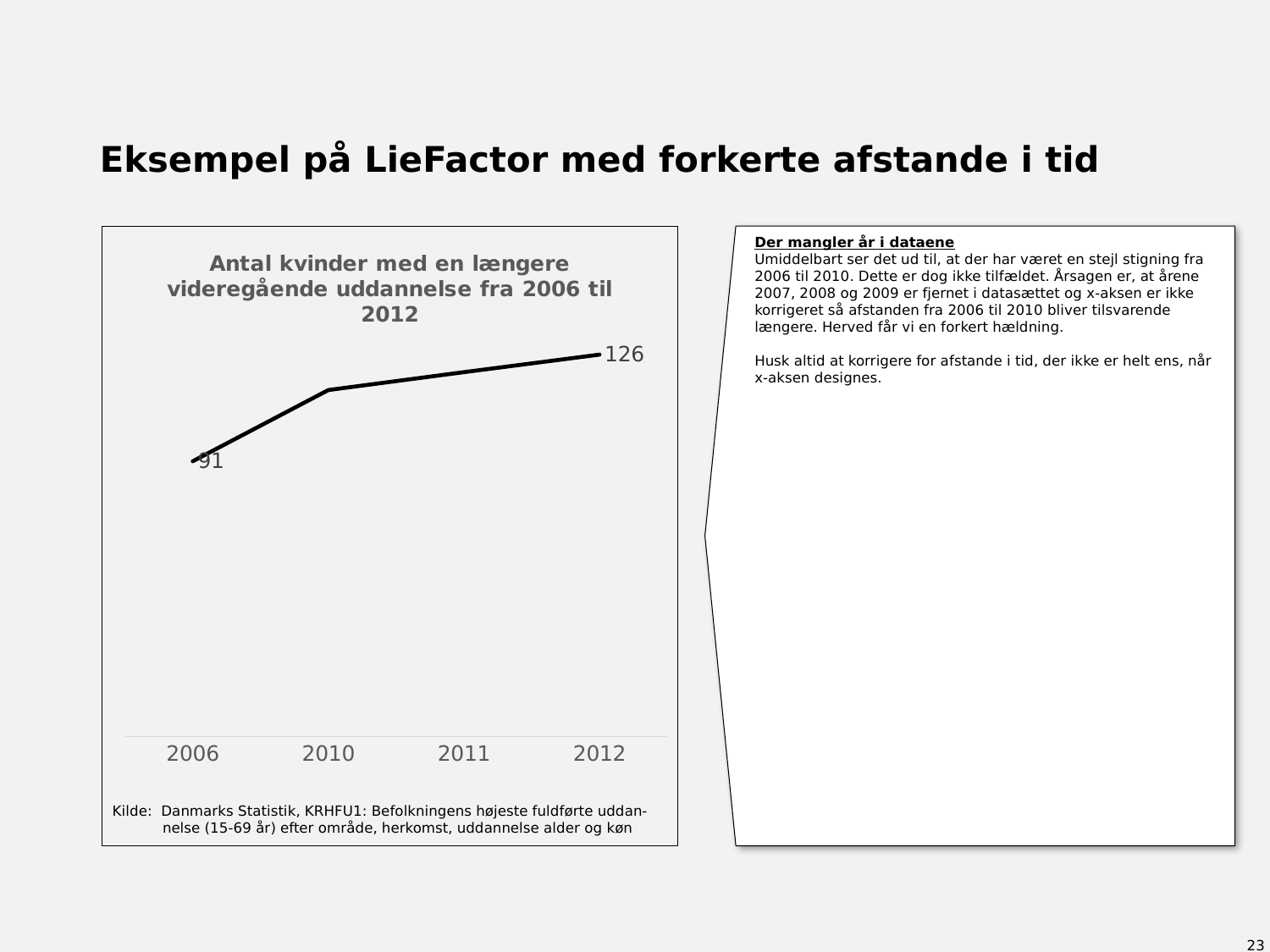

# Eksempel på LieFactor med forkerte afstande i tid

### Chart: Antal kvinder med en længere videregående uddannelse fra 2006 til 2012

| Category | Kvinder |
|---|---|
| 2006 | 90943.0 |
| 2010 | 114447.0 |
| 2011 | 120354.0 |
| 2012 | 126148.0 |
Der mangler år i dataene
Umiddelbart ser det ud til, at der har været en stejl stigning fra 2006 til 2010. Dette er dog ikke tilfældet. Årsagen er, at årene 2007, 2008 og 2009 er fjernet i datasættet og x-aksen er ikke korrigeret så afstanden fra 2006 til 2010 bliver tilsvarende længere. Herved får vi en forkert hældning.

Husk altid at korrigere for afstande i tid, der ikke er helt ens, når x-aksen designes.
Kilde:  Danmarks Statistik, KRHFU1: Befolkningens højeste fuldførte uddan-nelse (15-69 år) efter område, herkomst, uddannelse alder og køn
23